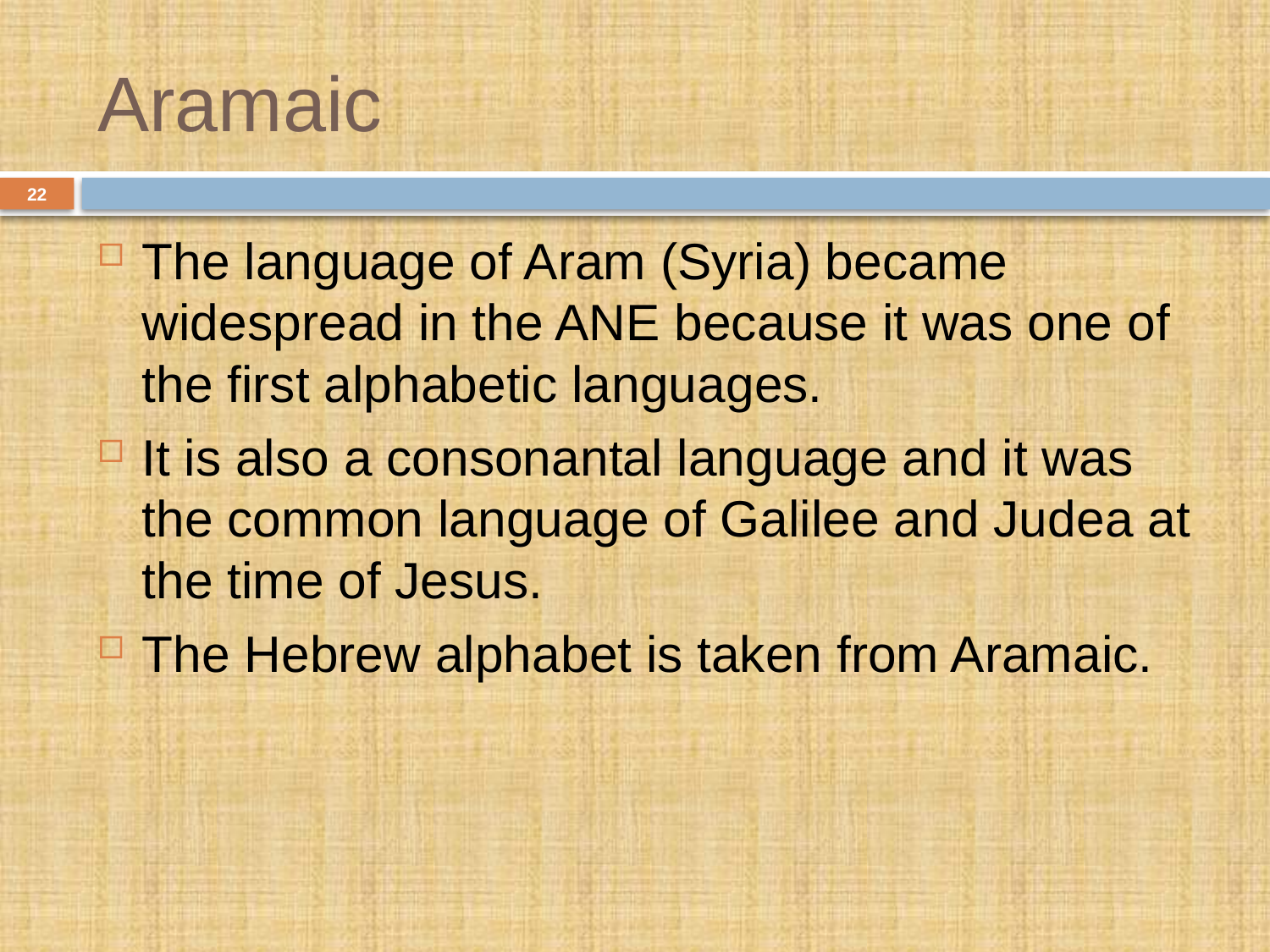

# Aramaic
22
The language of Aram (Syria) became widespread in the ANE because it was one of the first alphabetic languages.
It is also a consonantal language and it was the common language of Galilee and Judea at the time of Jesus.
The Hebrew alphabet is taken from Aramaic.